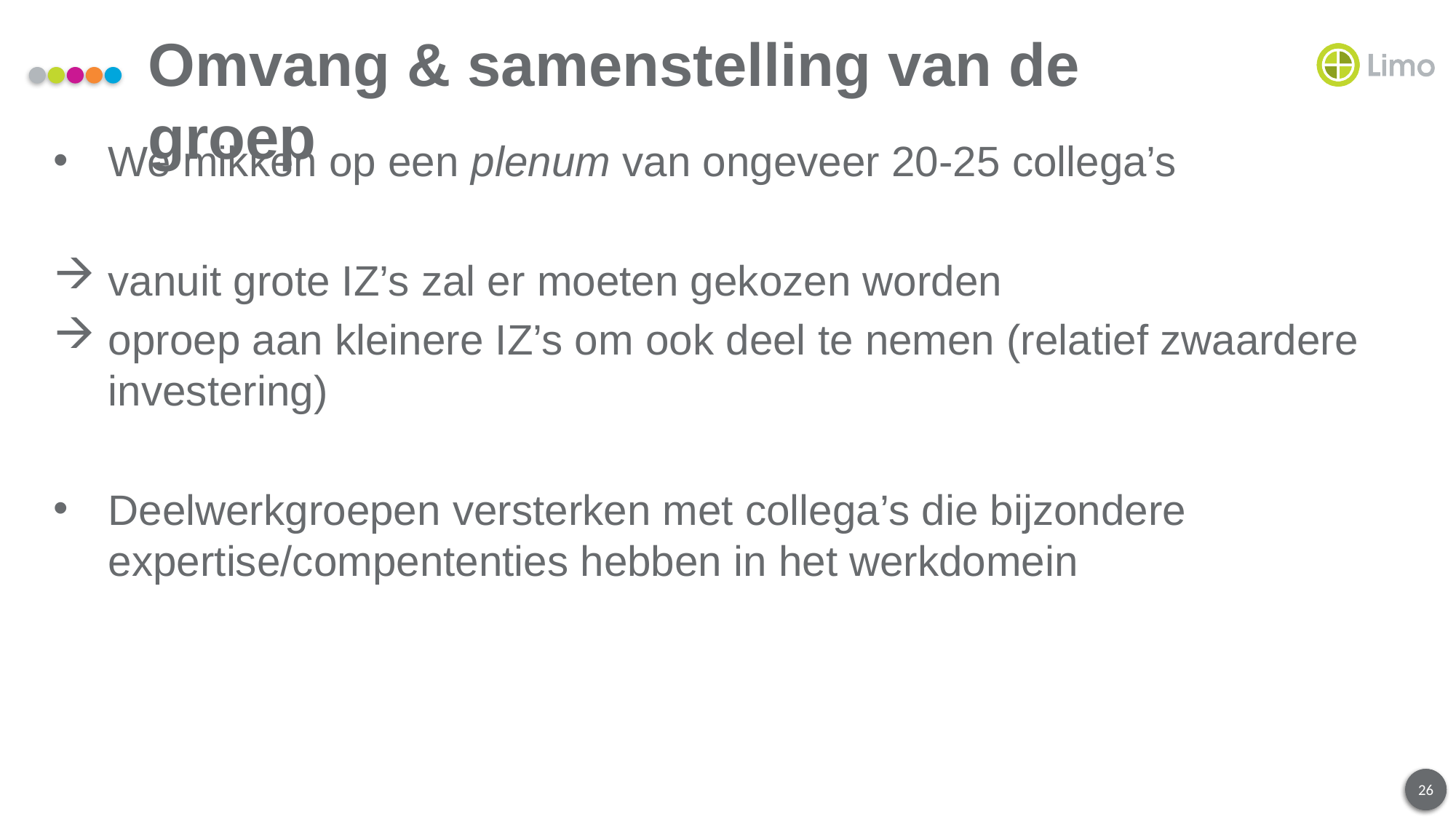

# Omvang & samenstelling van de groep

We mikken op een plenum van ongeveer 20-25 collega’s

vanuit grote IZ’s zal er moeten gekozen worden
oproep aan kleinere IZ’s om ook deel te nemen (relatief zwaardere investering)

Deelwerkgroepen versterken met collega’s die bijzondere expertise/compententies hebben in het werkdomein